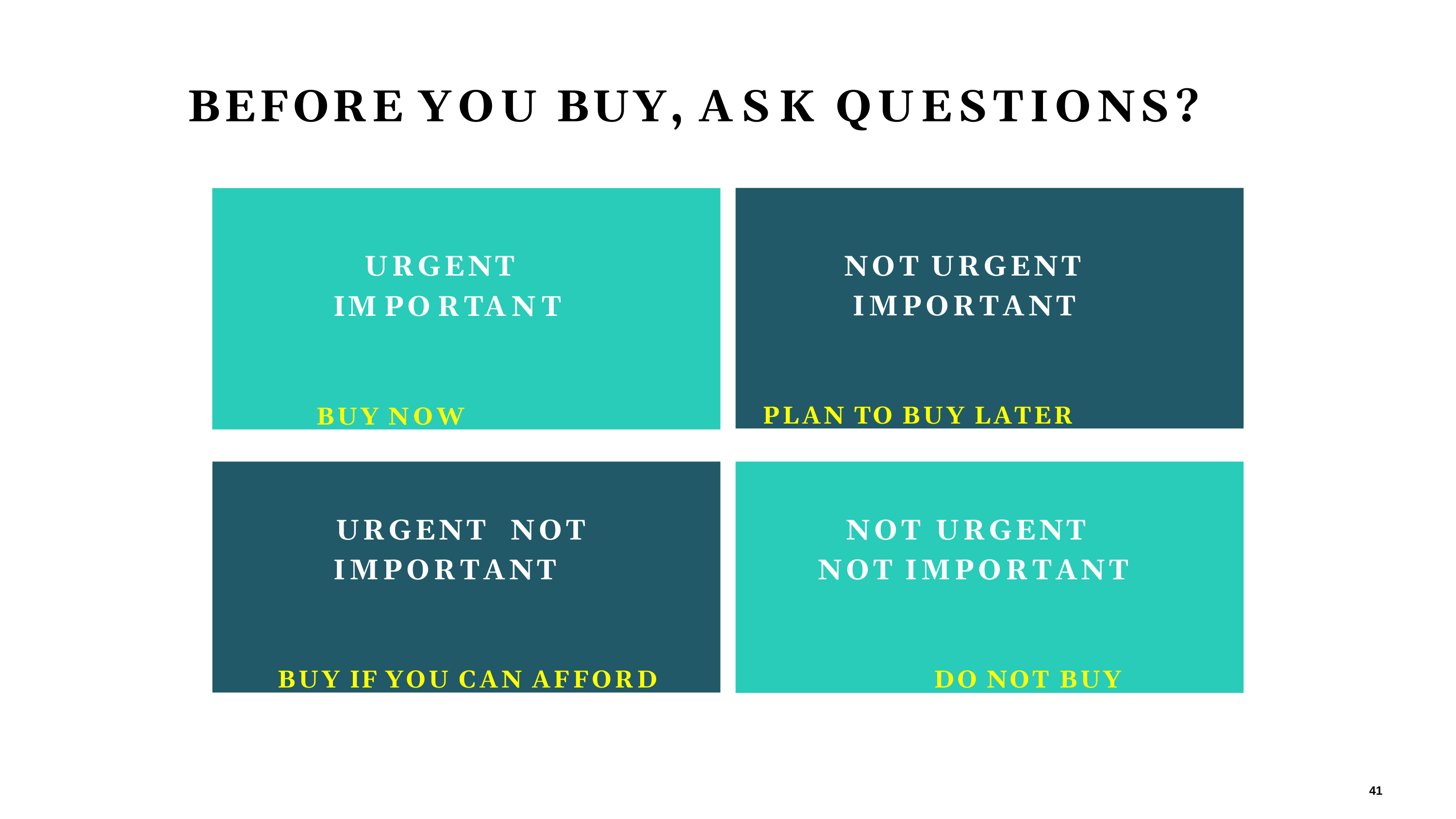

# BEFORE YOU BUY, ASK QUESTIONS?

URGENT  IMPORTANT

BUY NOW

 NOT URGENT  IMPORTANT

PLAN TO BUY LATER

URGENT  NOT   IMPORTANT

BUY IF YOU CAN AFFORD

NOT URGENT  NOT IMPORTANT

DO NOT BUY
41